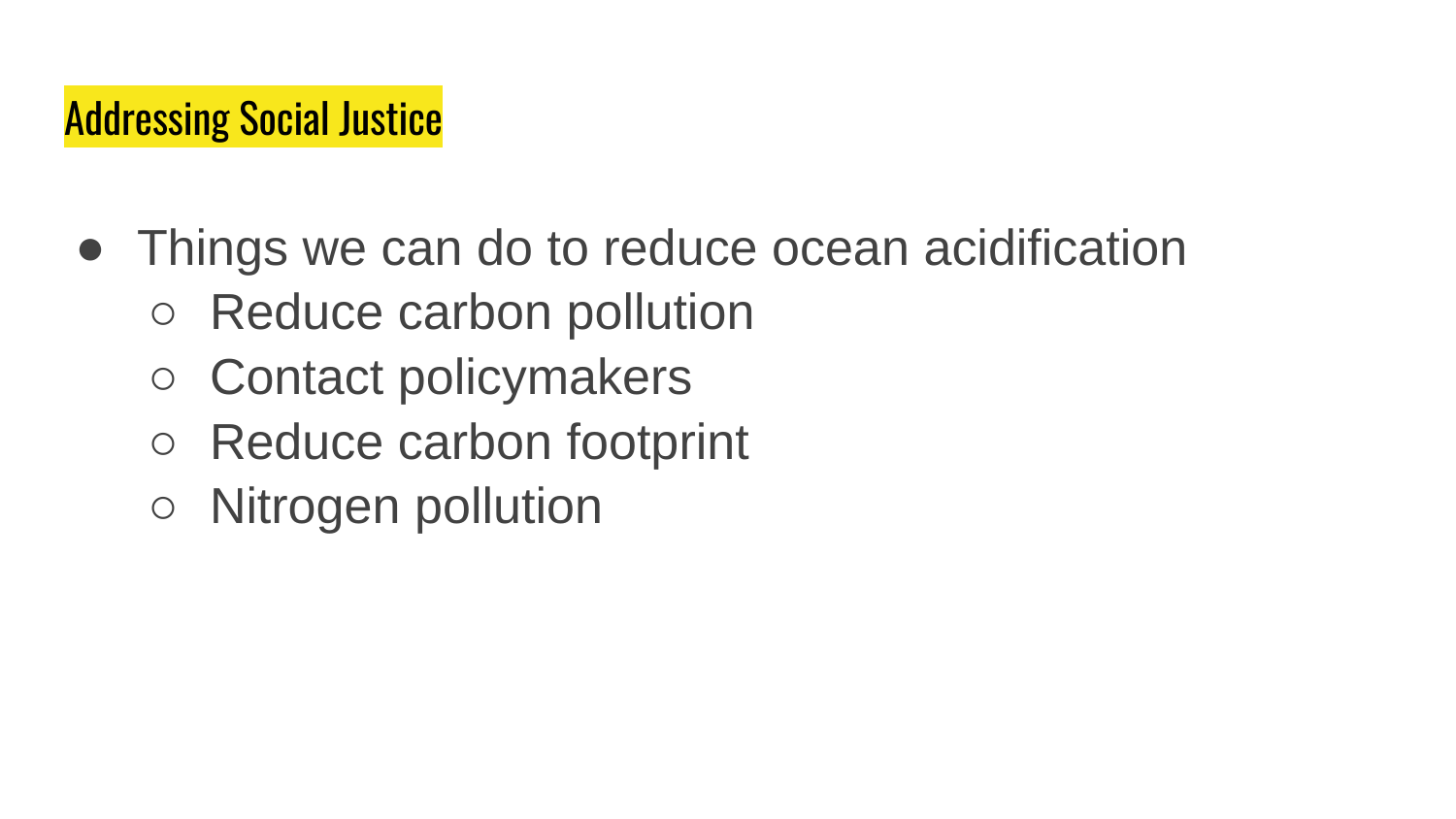

# Addressing Social Justice
Things we can do to reduce ocean acidification
Reduce carbon pollution
Contact policymakers
Reduce carbon footprint
Nitrogen pollution